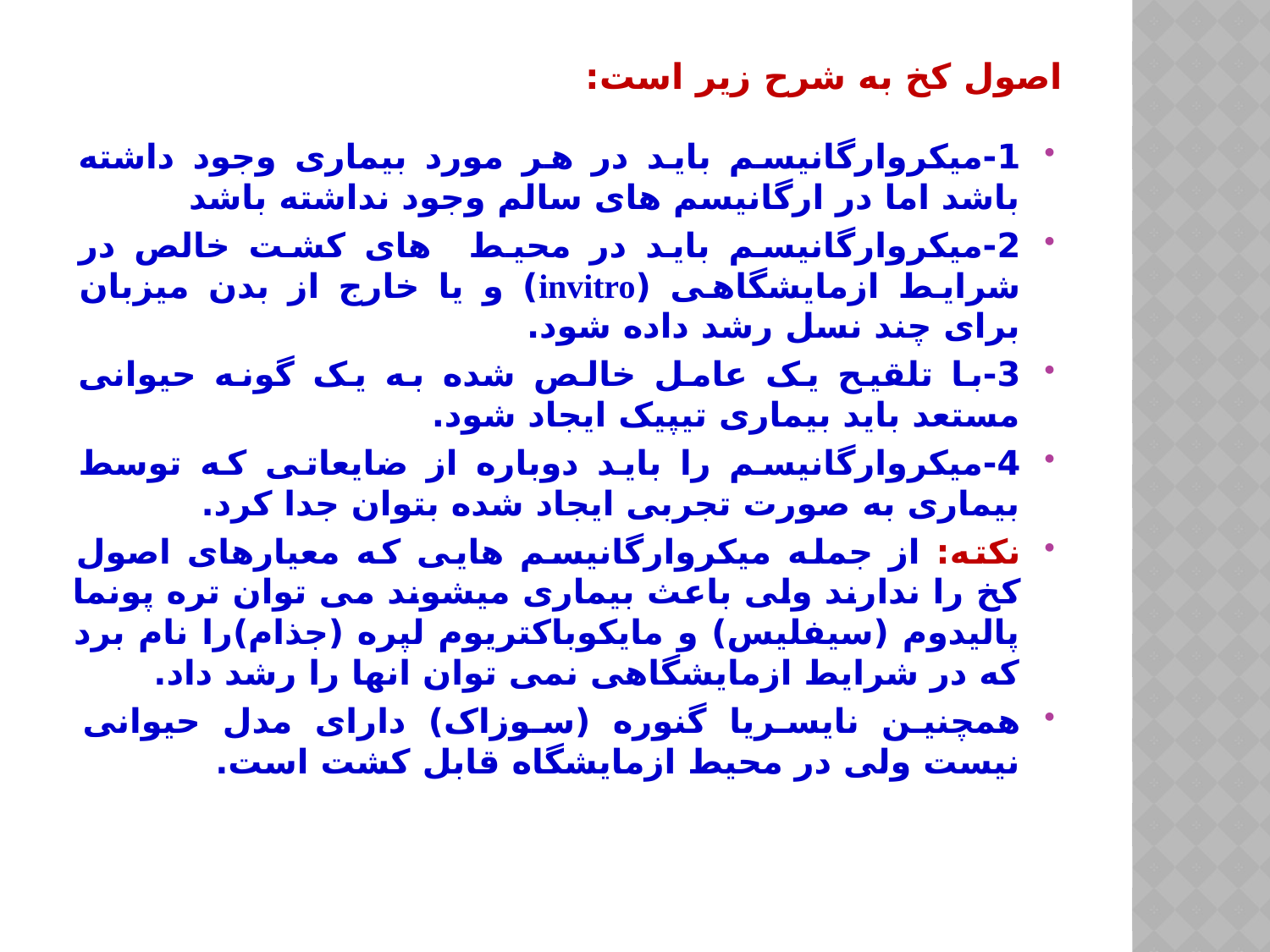

# اصول کخ به شرح زیر است:
1-میکروارگانیسم باید در هر مورد بیماری وجود داشته باشد اما در ارگانیسم های سالم وجود نداشته باشد
2-میکروارگانیسم باید در محیط  های کشت خالص در شرایط ازمایشگاهی (invitro) و یا خارج از بدن میزبان برای چند نسل رشد داده شود.
3-با تلقیح یک عامل خالص شده به یک گونه حیوانی مستعد باید بیماری تیپیک ایجاد شود.
4-میکروارگانیسم را باید دوباره از ضایعاتی که توسط بیماری به صورت تجربی ایجاد شده بتوان جدا کرد.
نکته: از جمله میکروارگانیسم هایی که معیارهای اصول کخ را ندارند ولی باعث بیماری میشوند می توان تره پونما پالیدوم (سیفلیس) و مایکوباکتریوم لپره (جذام)را نام برد که در شرایط ازمایشگاهی نمی توان انها را رشد داد.
همچنین نایسریا گنوره (سوزاک) دارای مدل حیوانی نیست ولی در محیط ازمایشگاه قابل کشت است.